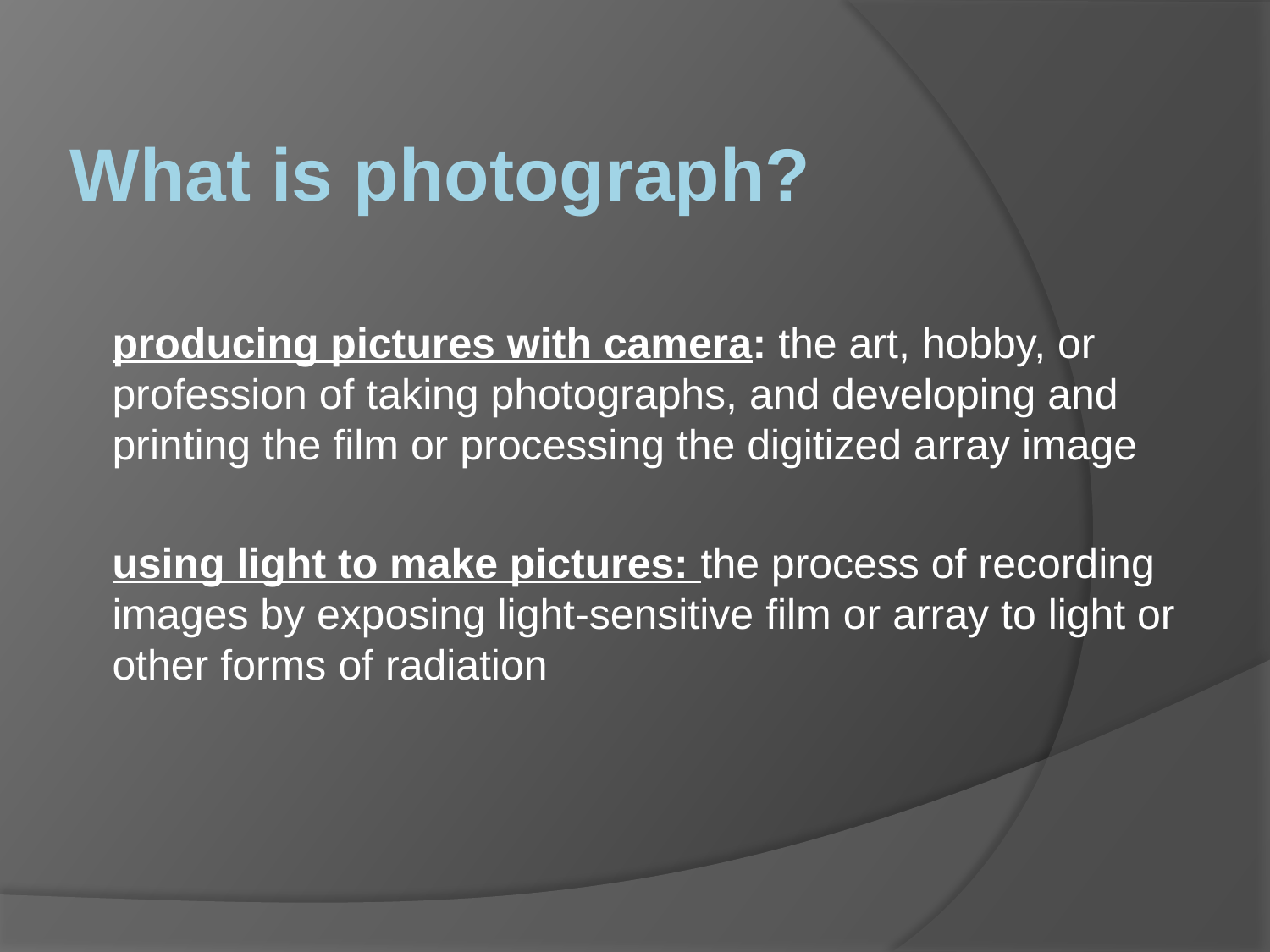

# What is photograph?
producing pictures with camera: the art, hobby, or profession of taking photographs, and developing and printing the film or processing the digitized array image

using light to make pictures: the process of recording images by exposing light-sensitive film or array to light or other forms of radiation